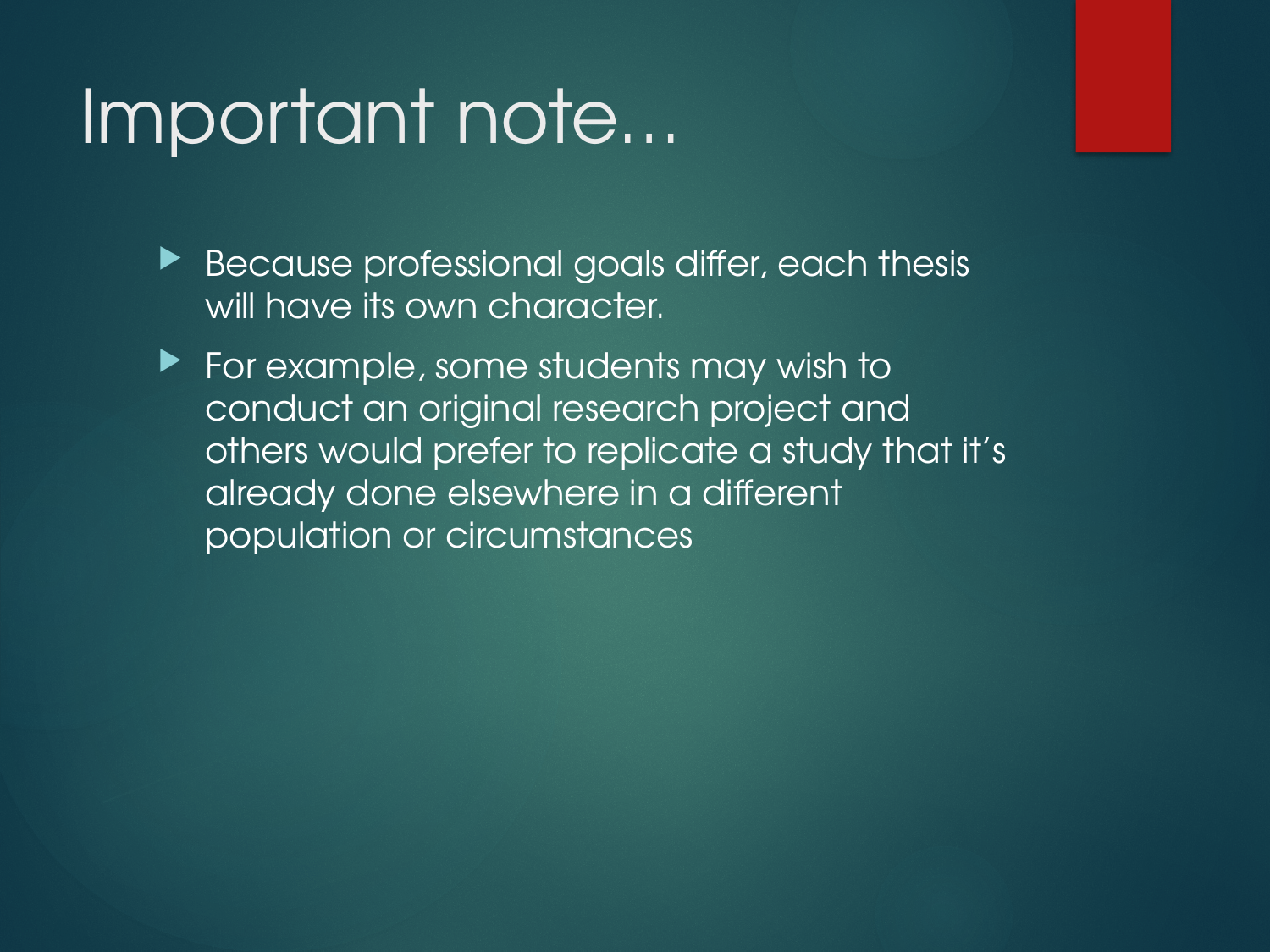

# Important note…
Because professional goals differ, each thesis will have its own character.
For example, some students may wish to conduct an original research project and others would prefer to replicate a study that it’s already done elsewhere in a different population or circumstances